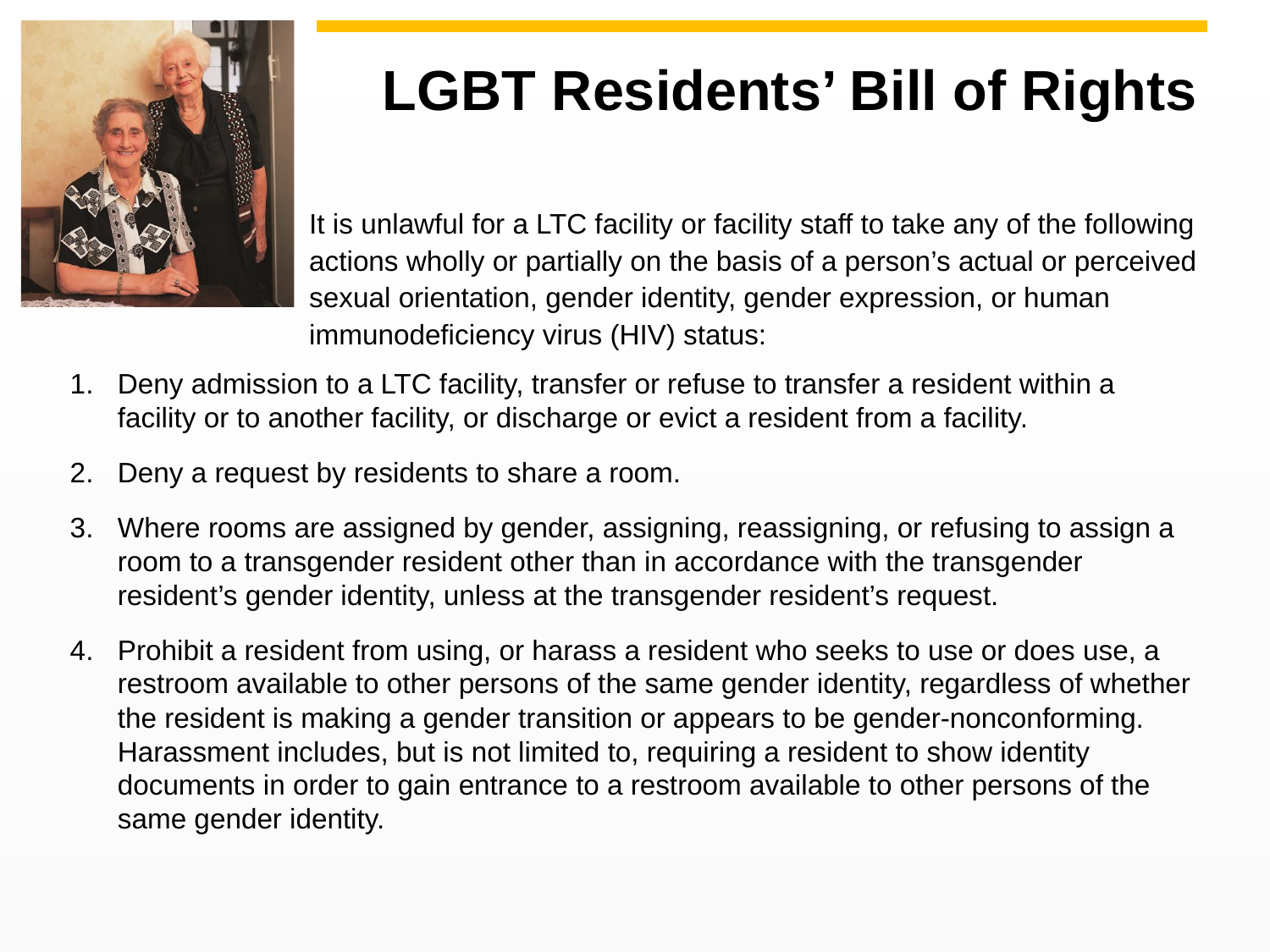

# LGBT Residents’ Bill of Rights
It is unlawful for a LTC facility or facility staff to take any of the following actions wholly or partially on the basis of a person’s actual or perceived sexual orientation, gender identity, gender expression, or human immunodeficiency virus (HIV) status:
Deny admission to a LTC facility, transfer or refuse to transfer a resident within a facility or to another facility, or discharge or evict a resident from a facility.
Deny a request by residents to share a room.
Where rooms are assigned by gender, assigning, reassigning, or refusing to assign a room to a transgender resident other than in accordance with the transgender resident’s gender identity, unless at the transgender resident’s request.
Prohibit a resident from using, or harass a resident who seeks to use or does use, a restroom available to other persons of the same gender identity, regardless of whether the resident is making a gender transition or appears to be gender-nonconforming. Harassment includes, but is not limited to, requiring a resident to show identity documents in order to gain entrance to a restroom available to other persons of the same gender identity.